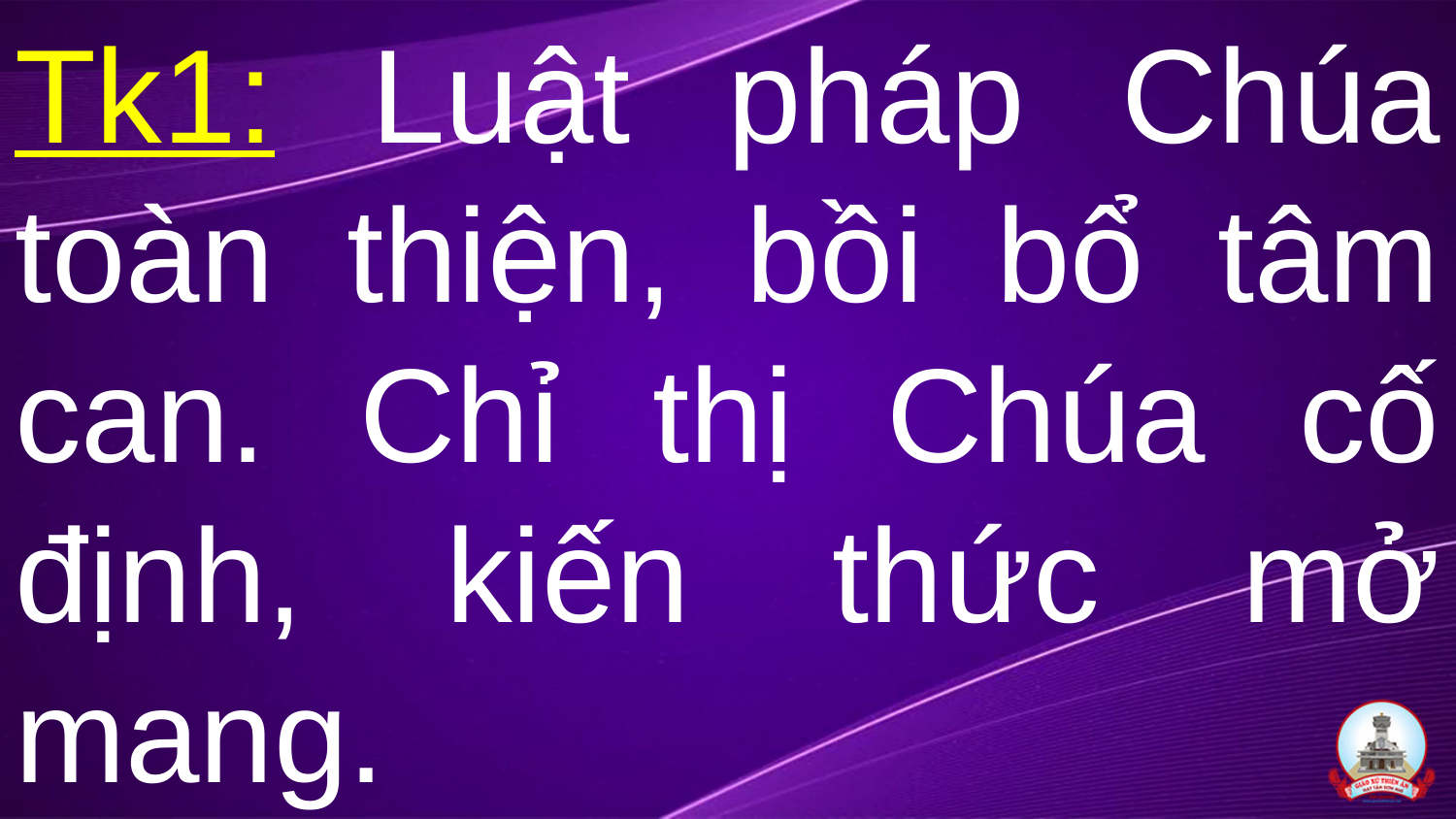

# Tk1: Luật pháp Chúa toàn thiện, bồi bổ tâm can. Chỉ thị Chúa cố định, kiến thức mở mang.